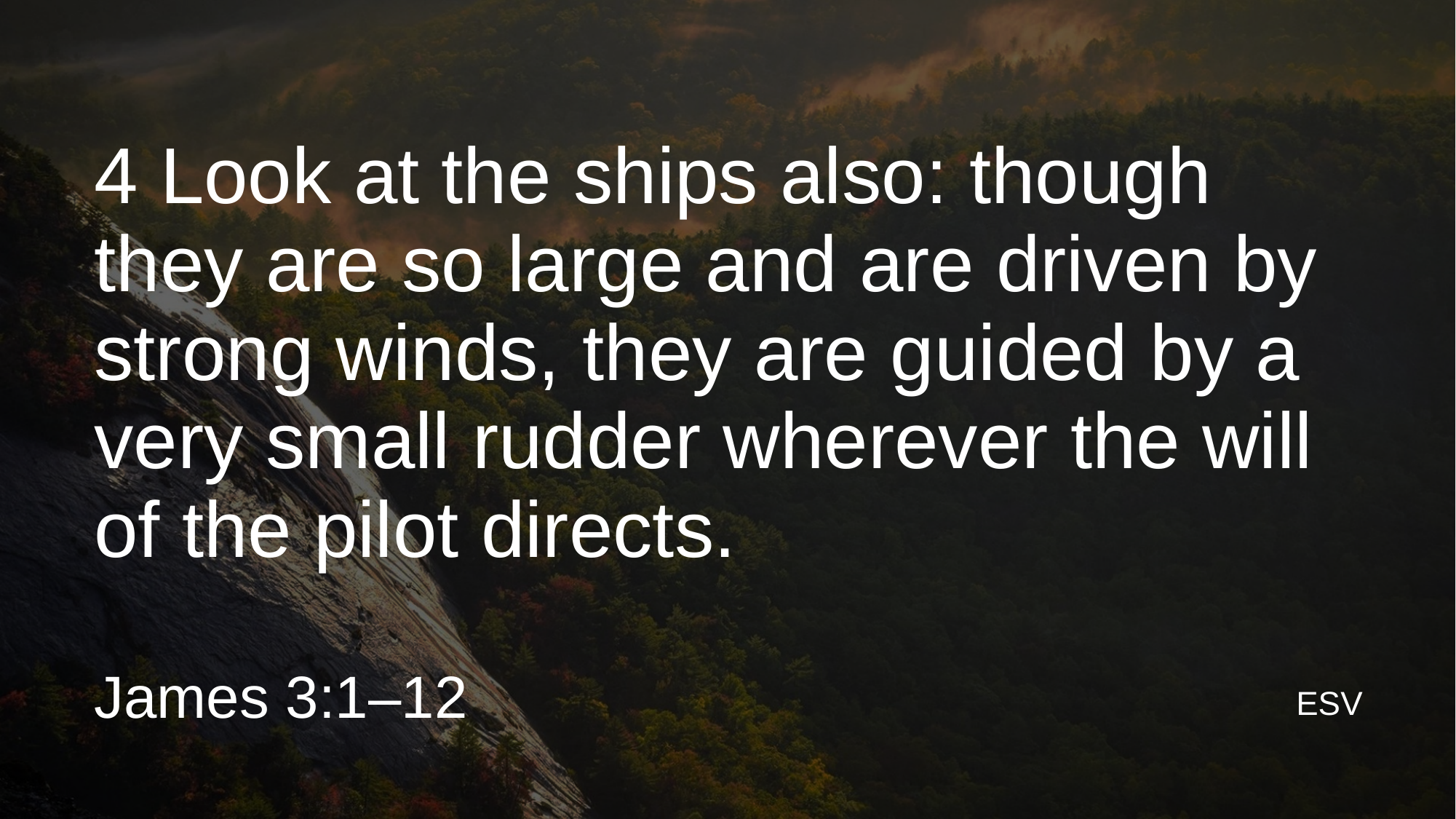

4 Look at the ships also: though they are so large and are driven by strong winds, they are guided by a very small rudder wherever the will of the pilot directs.
James 3:1–12
ESV